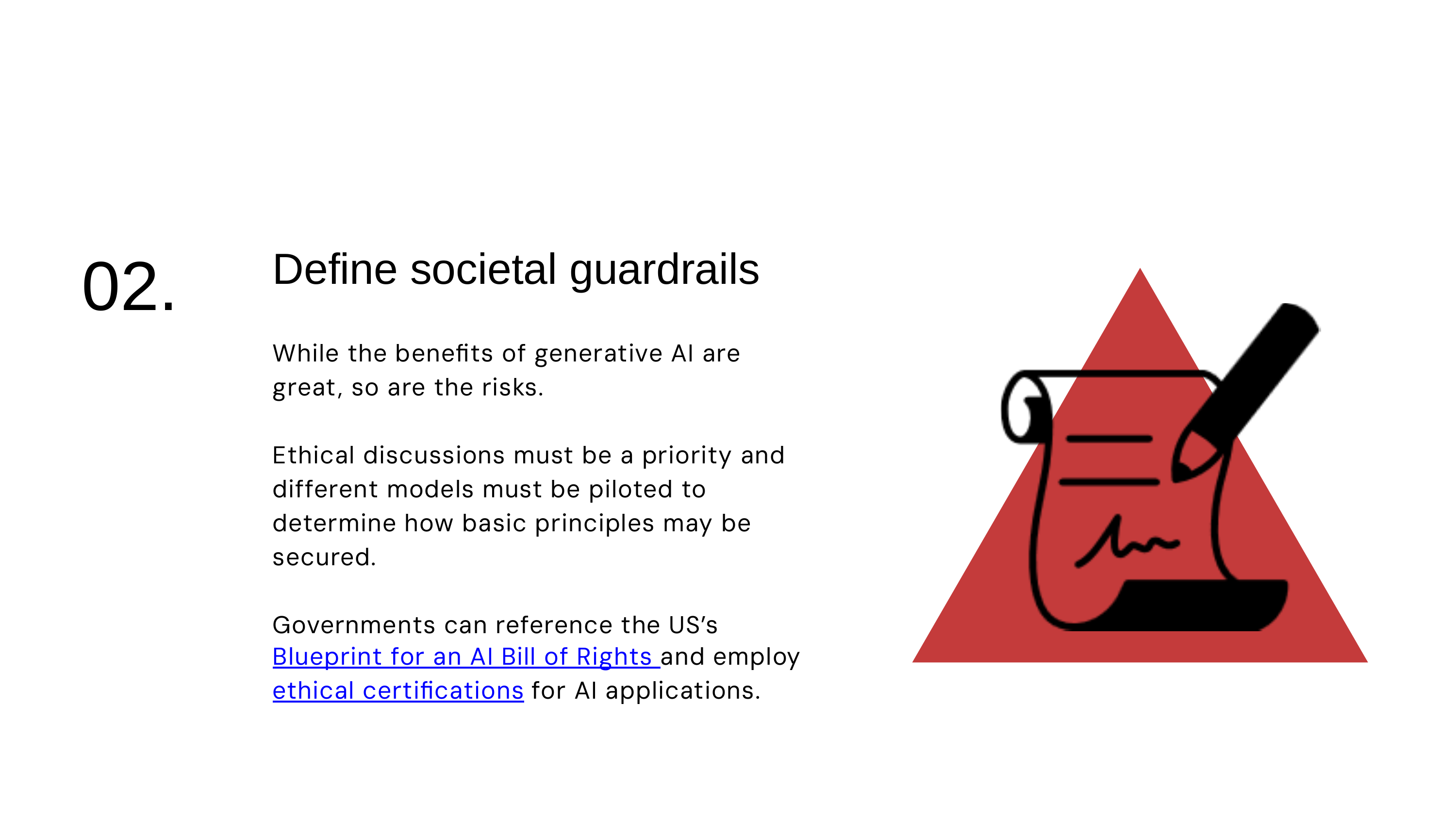

02.
Define societal guardrails
While the benefits of generative AI are great, so are the risks.

Ethical discussions must be a priority and different models must be piloted to determine how basic principles may be secured.

Governments can reference the US’s Blueprint for an AI Bill of Rights and employ ethical certifications for AI applications.